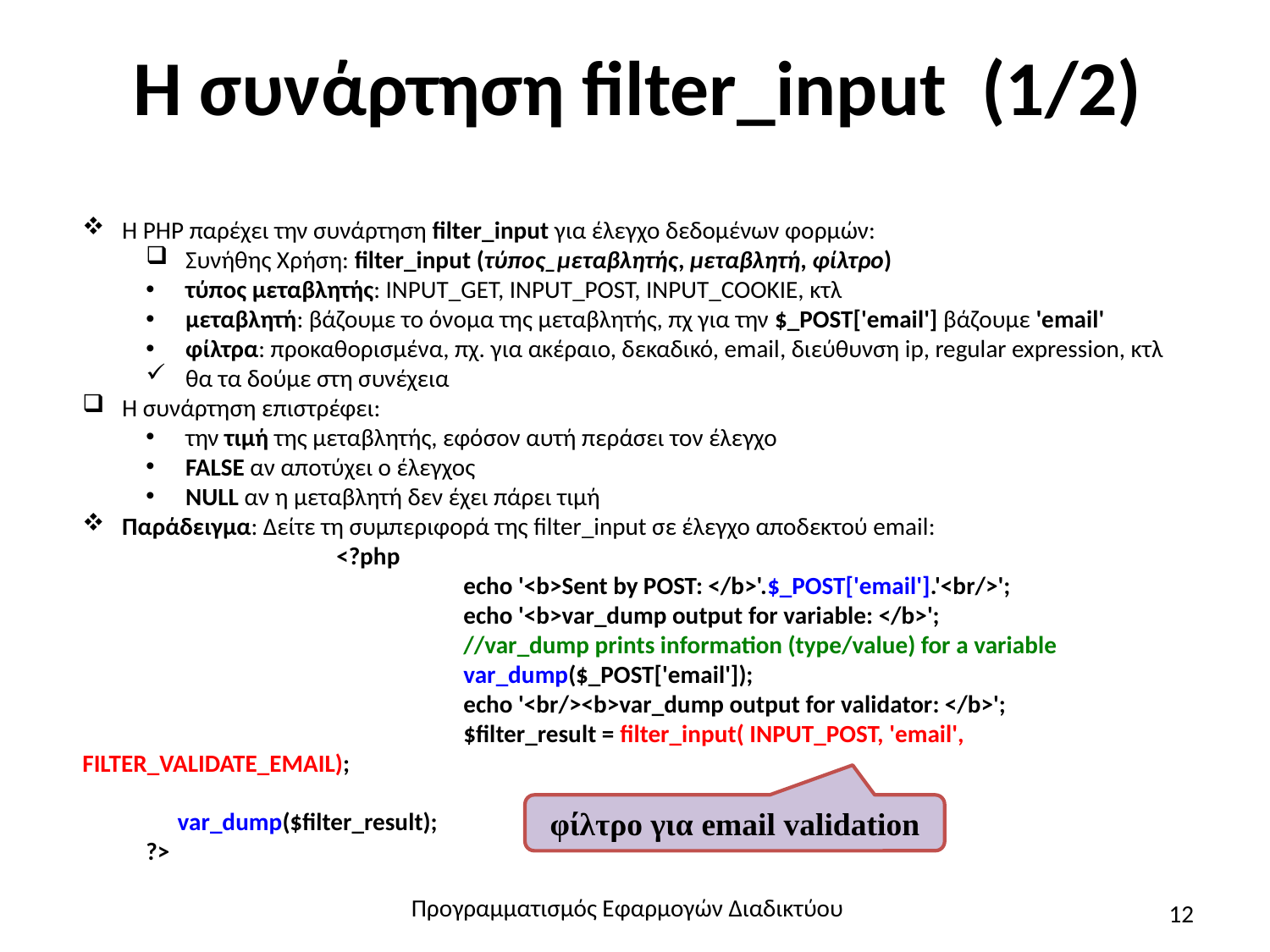

# Η συνάρτηση filter_input  (1/2)
Η PHP παρέχει την συνάρτηση filter_input για έλεγχο δεδομένων φορμών:
Συνήθης Χρήση: filter_input (τύπος_μεταβλητής, μεταβλητή, φίλτρο)
τύπος μεταβλητής: INPUT_GET, INPUT_POST, INPUT_COOKIE, κτλ
μεταβλητή: βάζουμε το όνομα της μεταβλητής, πχ για την $_POST['email'] βάζουμε 'email'
φίλτρα: προκαθορισμένα, πχ. για ακέραιο, δεκαδικό, email, διεύθυνση ip, regular expression, κτλ
θα τα δούμε στη συνέχεια
Η συνάρτηση επιστρέφει:
την τιμή της μεταβλητής, εφόσον αυτή περάσει τον έλεγχο
FALSE αν αποτύχει ο έλεγχος
NULL αν η μεταβλητή δεν έχει πάρει τιμή
Παράδειγμα: Δείτε τη συμπεριφορά της filter_input σε έλεγχο αποδεκτού email:
		<?php
			echo '<b>Sent by POST: </b>'.$_POST['email'].'<br/>';
			echo '<b>var_dump output for variable: </b>';
			//var_dump prints information (type/value) for a variable
			var_dump($_POST['email']);
			echo '<br/><b>var_dump output for validator: </b>';
			$filter_result = filter_input( INPUT_POST, 'email', FILTER_VALIDATE_EMAIL);

			var_dump($filter_result);
		?>
φίλτρο για email validation
Προγραμματισμός Εφαρμογών Διαδικτύου
12